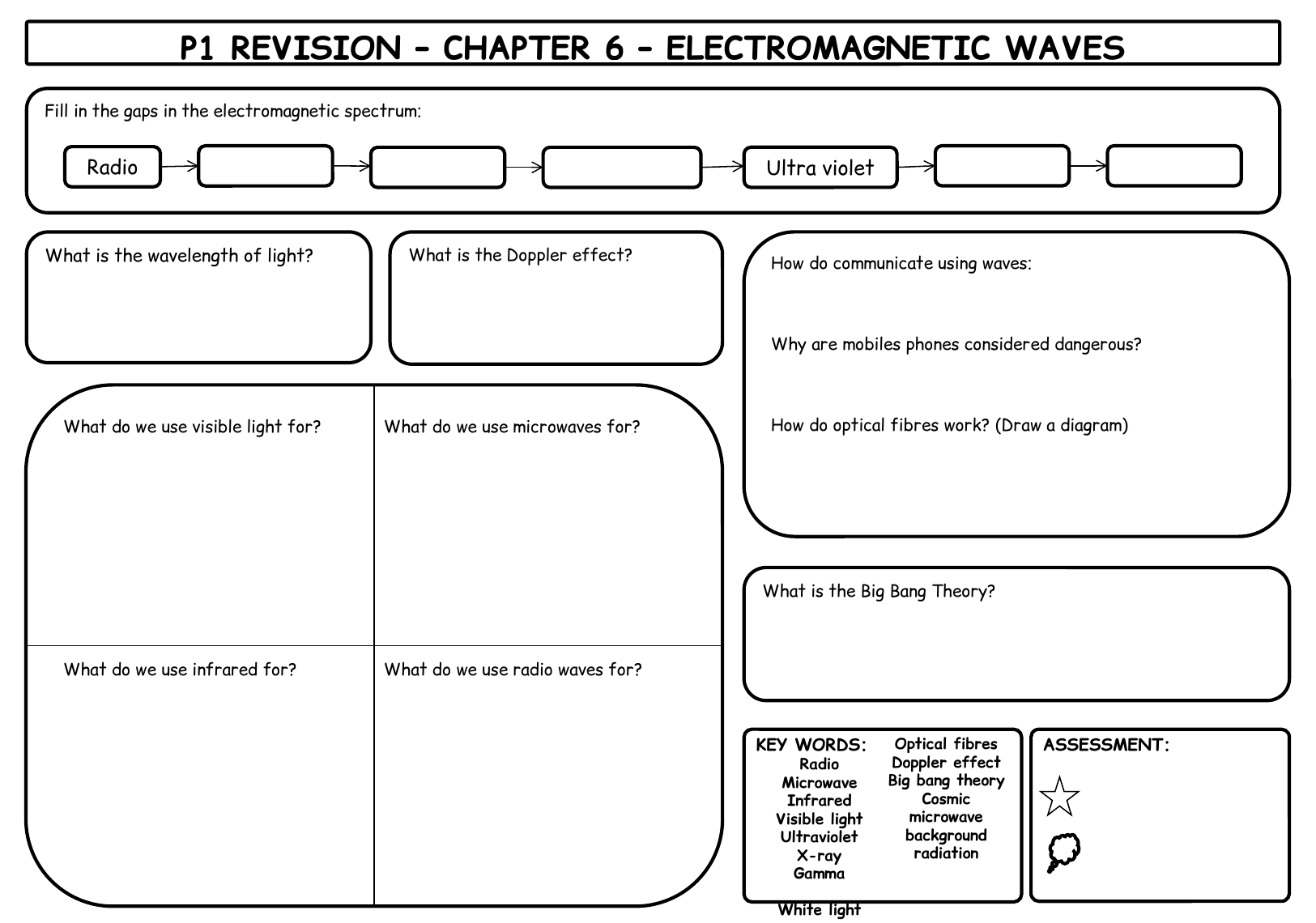

P1 REVISION – CHAPTER 6 – ELECTROMAGNETIC WAVES
Fill in the gaps in the electromagnetic spectrum:

Gamma
X-Ray
Microwave
Radio
Ultra violet
Visible light
Infrared
What is the wavelength of light?

What is the Doppler effect?

How do communicate using waves:

Why are mobiles phones considered dangerous?

How do optical fibres work? (Draw a diagram)

#
What do we use visible light for?

What do we use infrared for?

What do we use microwaves for?

What do we use radio waves for?

What is the Big Bang Theory?
KEY WORDS:
Radio
Microwave
Infrared
Visible light
Ultraviolet
X-ray
Gamma

White light
Optical fibres
Doppler effect
Big bang theory
Cosmic microwave background radiation
ASSESSMENT: